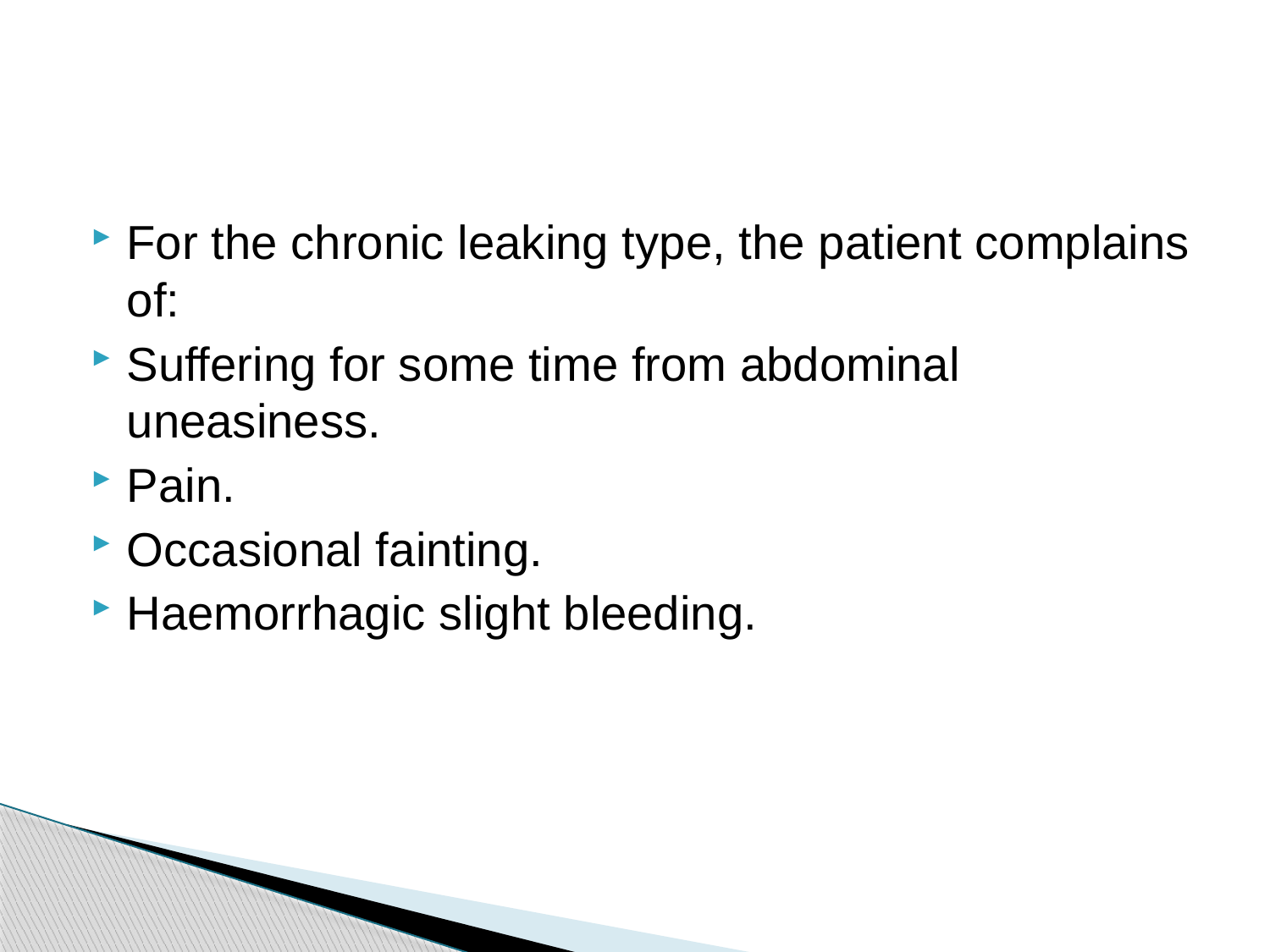

#
For the chronic leaking type, the patient complains of:
Suffering for some time from abdominal uneasiness.
Pain.
Occasional fainting.
Haemorrhagic slight bleeding.
139